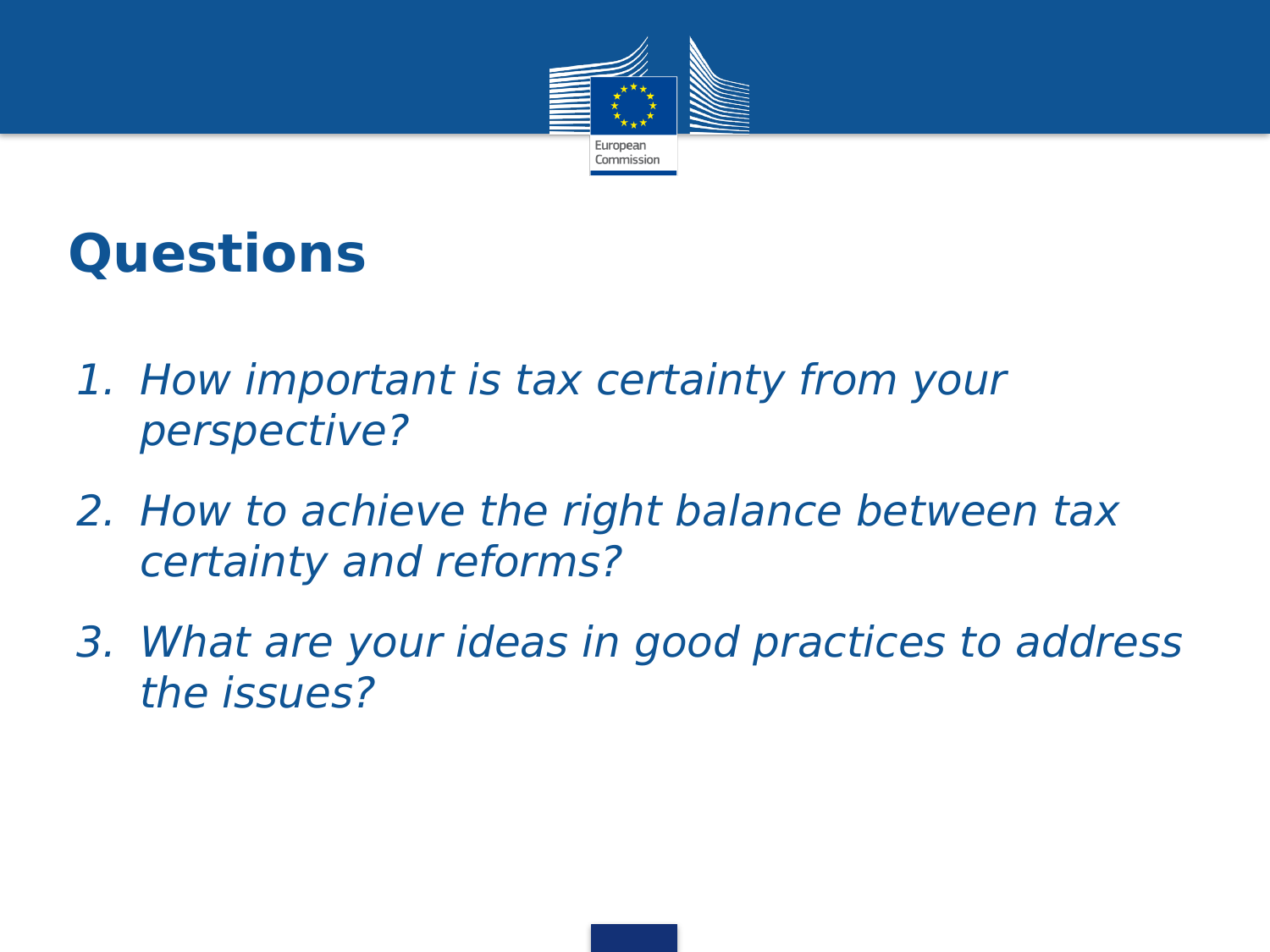

# Questions
How important is tax certainty from your perspective?
How to achieve the right balance between tax certainty and reforms?
What are your ideas in good practices to address the issues?